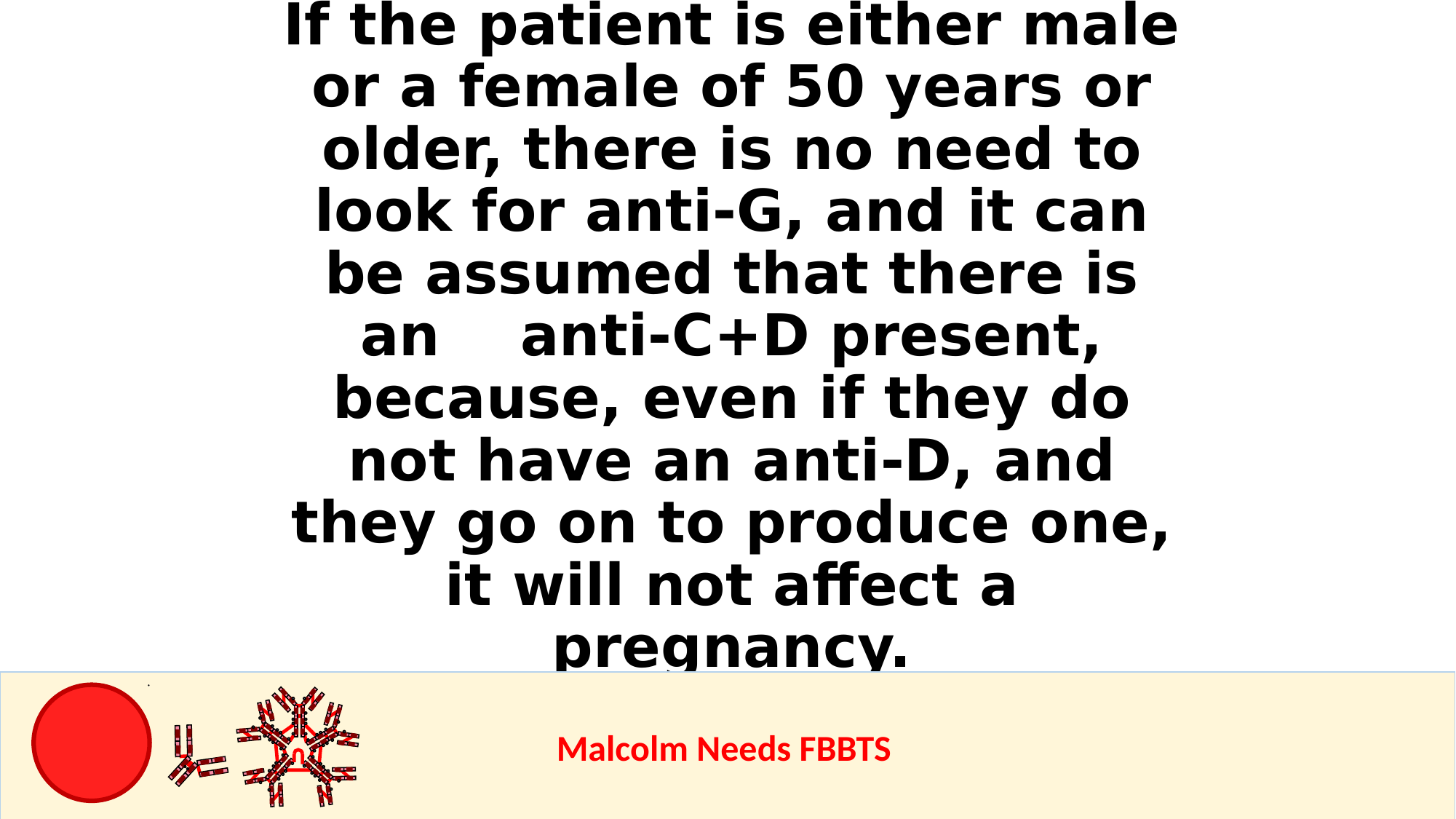

If the patient is either male or a female of 50 years or older, there is no need to look for anti-G, and it can be assumed that there is an    anti-C+D present, because, even if they do not have an anti-D, and they go on to produce one, it will not affect a pregnancy.
					Malcolm Needs FBBTS